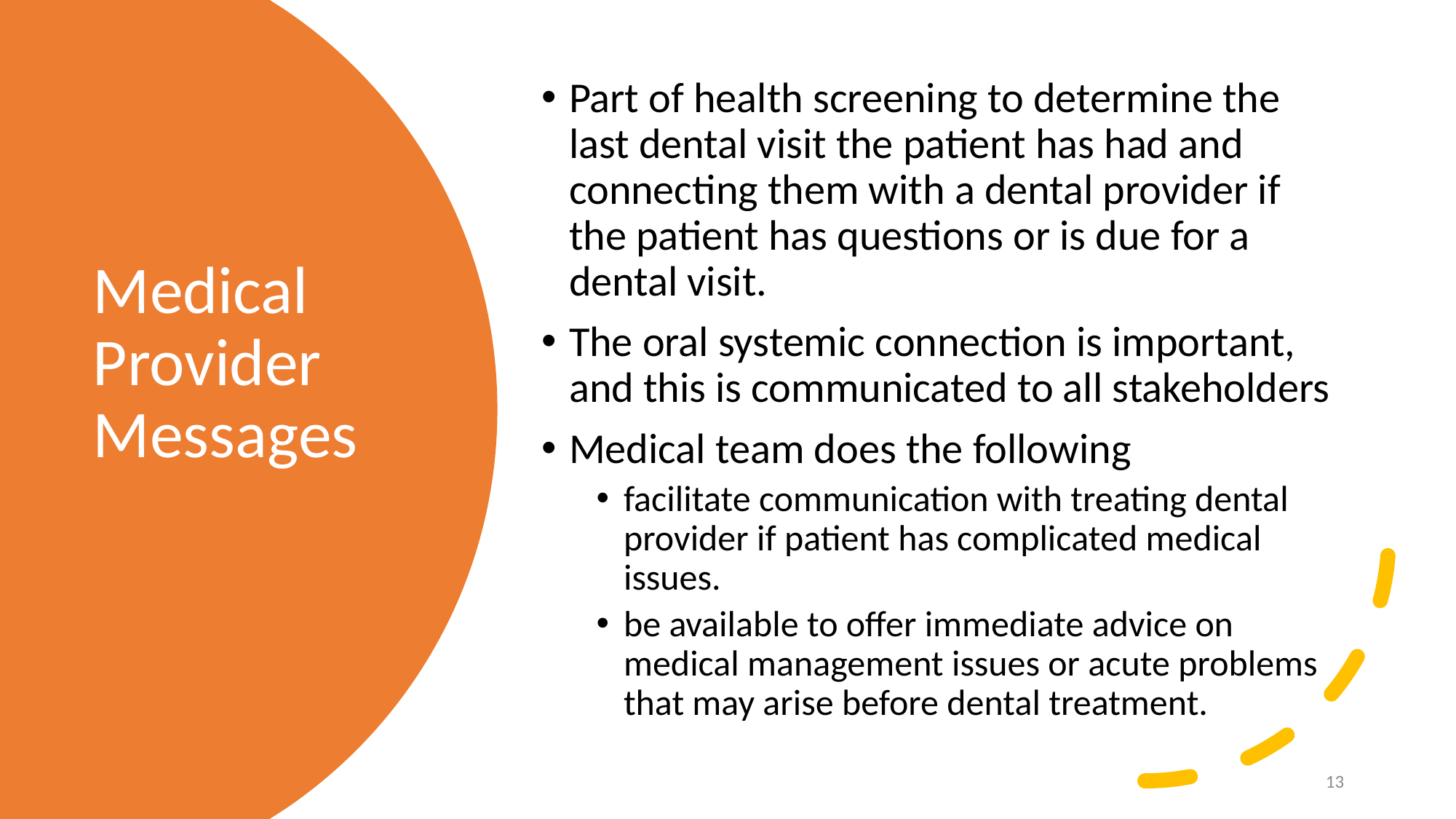

Part of health screening to determine the last dental visit the patient has had and connecting them with a dental provider if the patient has questions or is due for a dental visit.
The oral systemic connection is important, and this is communicated to all stakeholders
Medical team does the following
facilitate communication with treating dental provider if patient has complicated medical issues.
be available to offer immediate advice on medical management issues or acute problems that may arise before dental treatment.

# Medical Provider Messages

13